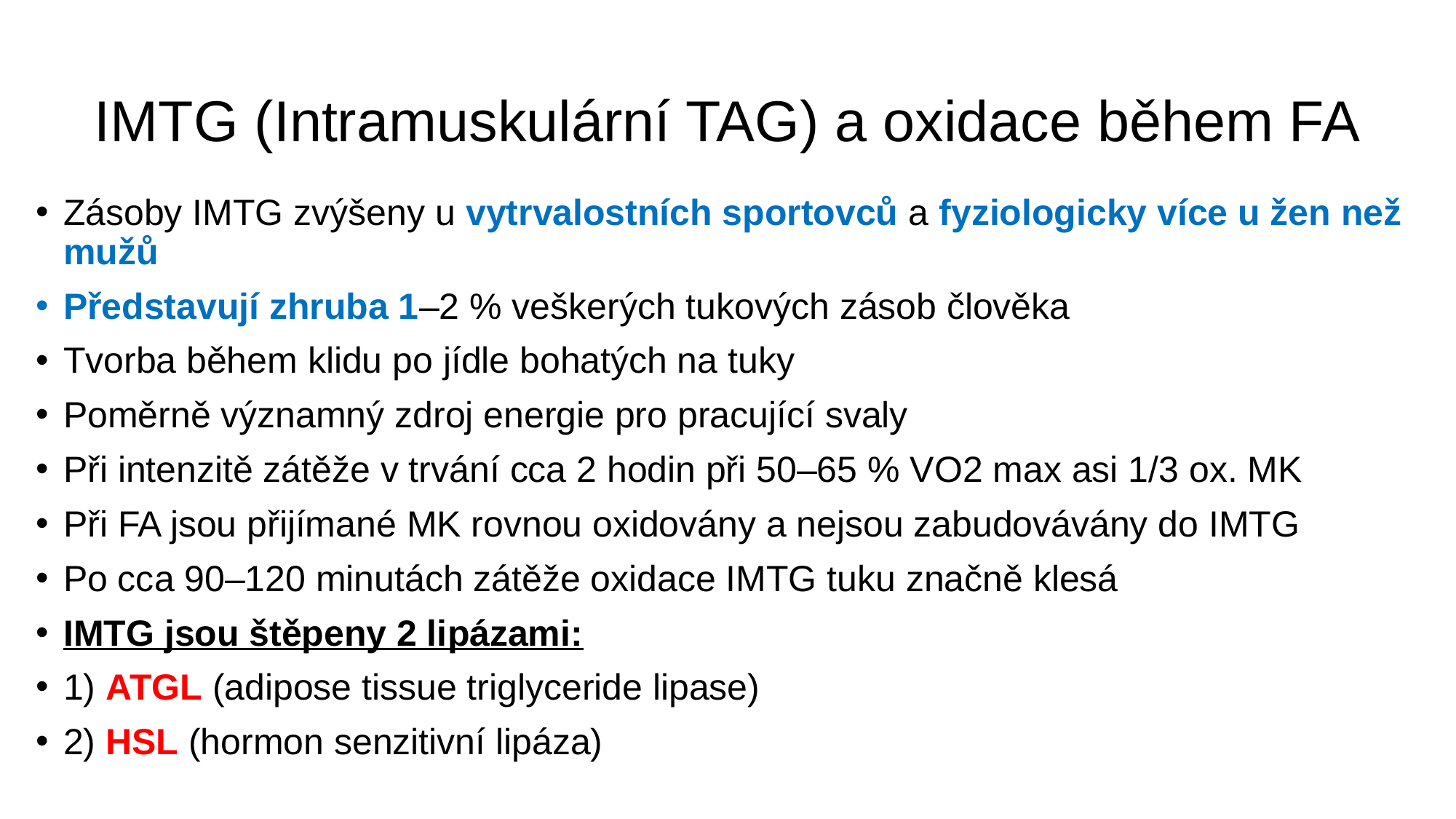

# IMTG (Intramuskulární TAG) a oxidace během FA
Zásoby IMTG zvýšeny u vytrvalostních sportovců a fyziologicky více u žen než mužů
Představují zhruba 1–2 % veškerých tukových zásob člověka
Tvorba během klidu po jídle bohatých na tuky
Poměrně významný zdroj energie pro pracující svaly
Při intenzitě zátěže v trvání cca 2 hodin při 50–65 % VO2 max asi 1/3 ox. MK
Při FA jsou přijímané MK rovnou oxidovány a nejsou zabudovávány do IMTG
Po cca 90–120 minutách zátěže oxidace IMTG tuku značně klesá
IMTG jsou štěpeny 2 lipázami:
1) ATGL (adipose tissue triglyceride lipase)
2) HSL (hormon senzitivní lipáza)